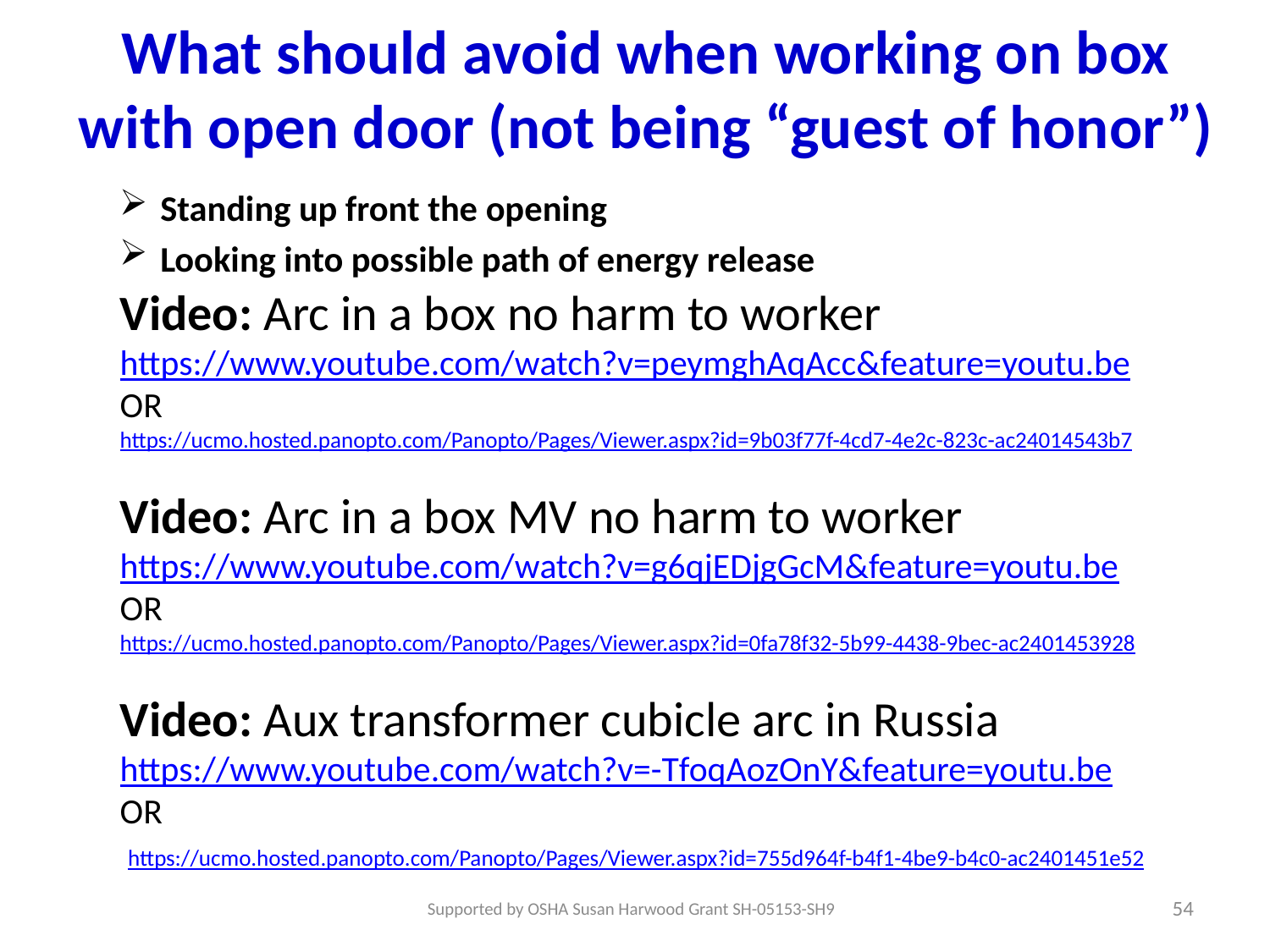

# What should avoid when working on box with open door (not being “guest of honor”)
Standing up front the opening
Looking into possible path of energy release

Video: Arc in a box no harm to worker
https://www.youtube.com/watch?v=peymghAqAcc&feature=youtu.be
OR
https://ucmo.hosted.panopto.com/Panopto/Pages/Viewer.aspx?id=9b03f77f-4cd7-4e2c-823c-ac24014543b7

Video: Arc in a box MV no harm to worker
https://www.youtube.com/watch?v=g6qjEDjgGcM&feature=youtu.be
OR
https://ucmo.hosted.panopto.com/Panopto/Pages/Viewer.aspx?id=0fa78f32-5b99-4438-9bec-ac2401453928

Video: Aux transformer cubicle arc in Russia
https://www.youtube.com/watch?v=-TfoqAozOnY&feature=youtu.be
OR
 https://ucmo.hosted.panopto.com/Panopto/Pages/Viewer.aspx?id=755d964f-b4f1-4be9-b4c0-ac2401451e52
54
Supported by OSHA Susan Harwood Grant SH-05153-SH9